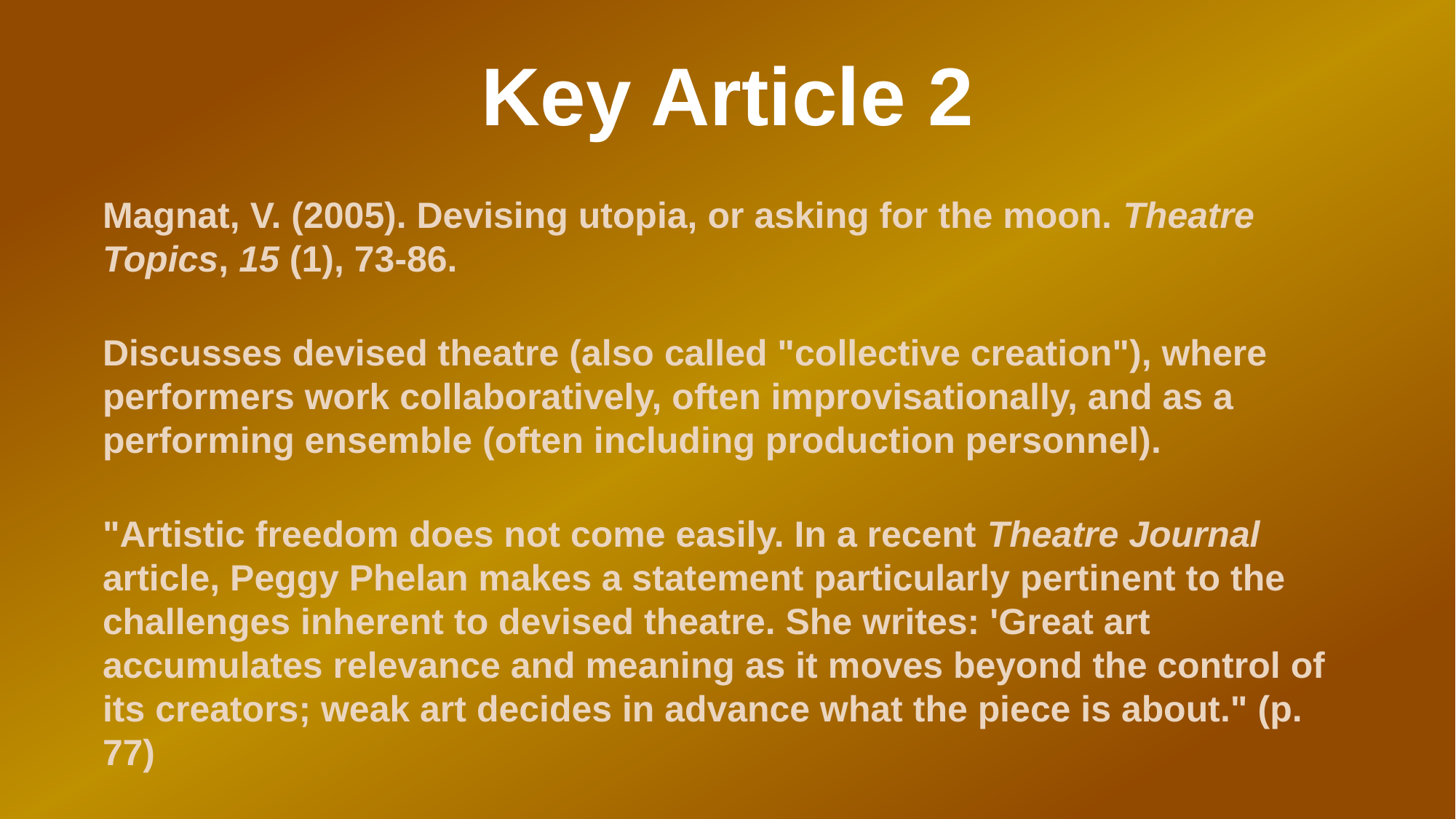

Key Article 2
Magnat, V. (2005). Devising utopia, or asking for the moon. Theatre Topics, 15 (1), 73-86.
Discusses devised theatre (also called "collective creation"), where performers work collaboratively, often improvisationally, and as a performing ensemble (often including production personnel).
"Artistic freedom does not come easily. In a recent Theatre Journal article, Peggy Phelan makes a statement particularly pertinent to the challenges inherent to devised theatre. She writes: 'Great art accumulates relevance and meaning as it moves beyond the control of its creators; weak art decides in advance what the piece is about." (p. 77)